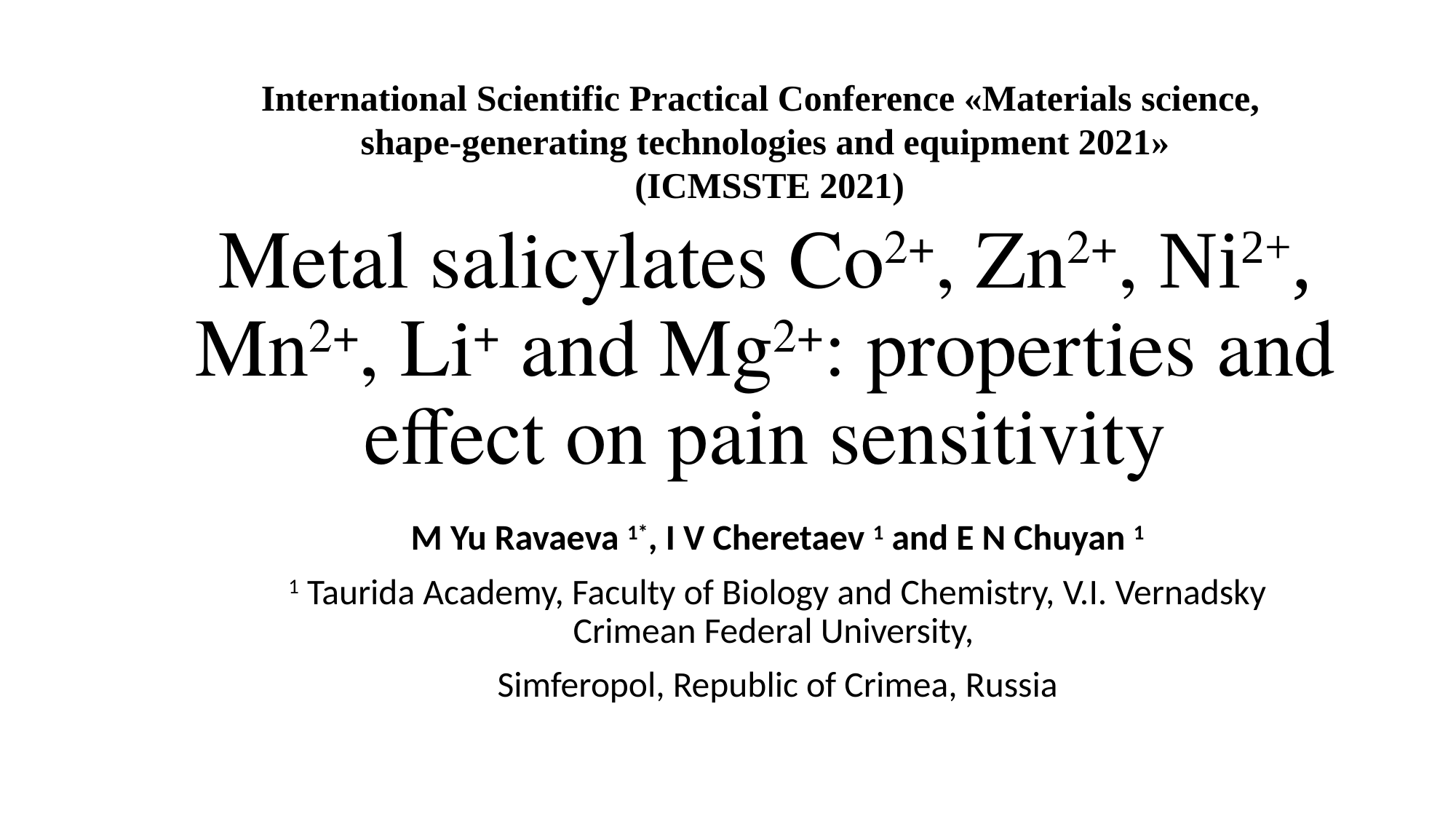

International Scientific Practical Conference «Materials science,
shape-generating technologies and equipment 2021»
 (ICMSSTE 2021)
# Metal salicylates Co2+, Zn2+, Ni2+, Mn2+, Li+ and Mg2+: properties and effect on pain sensitivity
M Yu Ravaeva 1*, I V Cheretaev 1 and E N Chuyan 1
1 Taurida Academy, Faculty of Biology and Chemistry, V.I. Vernadsky Crimean Federal University,
Simferopol, Republic of Crimea, Russia